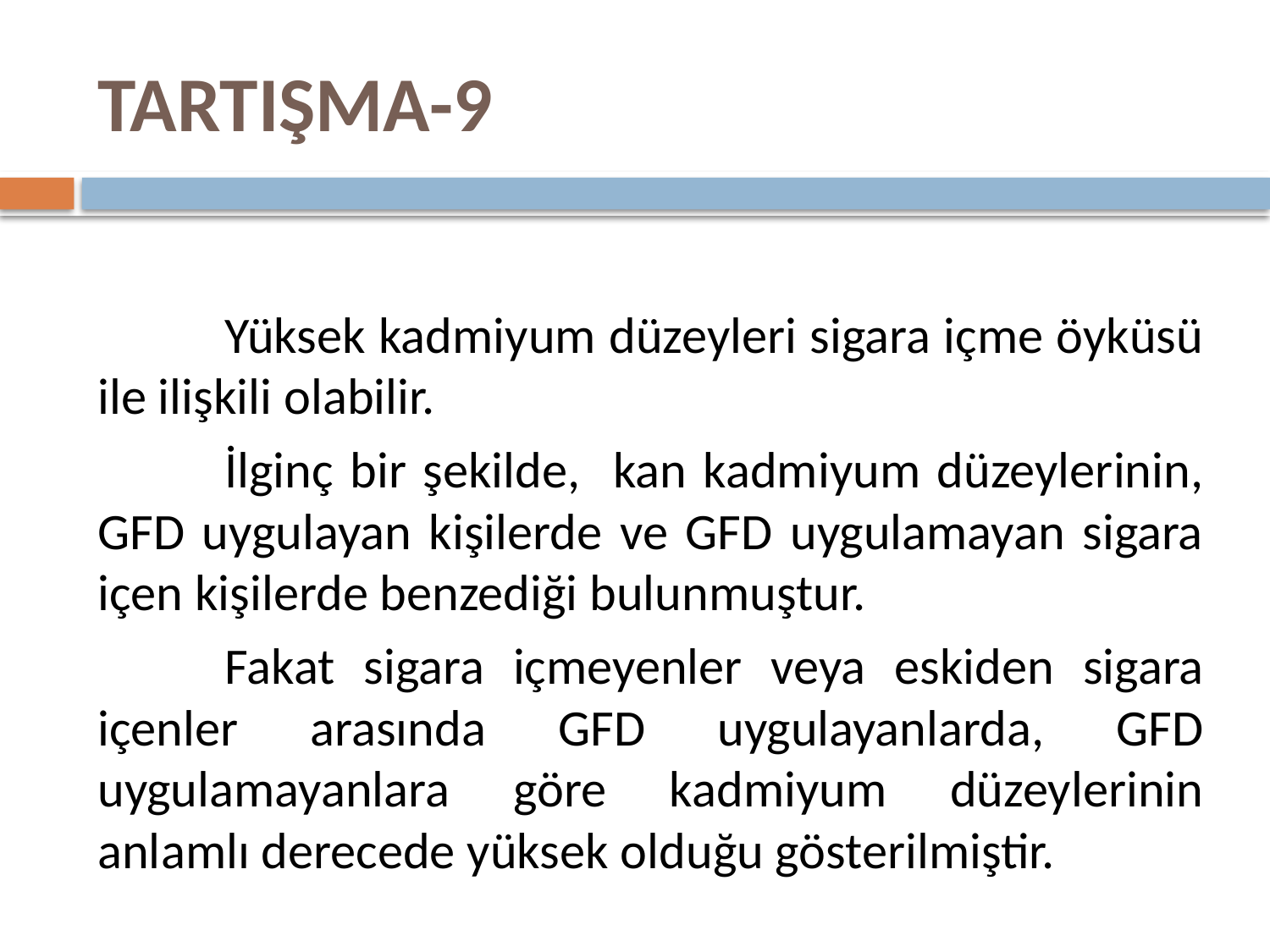

# TARTIŞMA-9

	Yüksek kadmiyum düzeyleri sigara içme öyküsü ile ilişkili olabilir.
	İlginç bir şekilde,  kan kadmiyum düzeylerinin, GFD uygulayan kişilerde ve GFD uygulamayan sigara içen kişilerde benzediği bulunmuştur.
	Fakat sigara içmeyenler veya eskiden sigara içenler arasında GFD uygulayanlarda, GFD uygulamayanlara göre kadmiyum düzeylerinin anlamlı derecede yüksek olduğu gösterilmiştir.